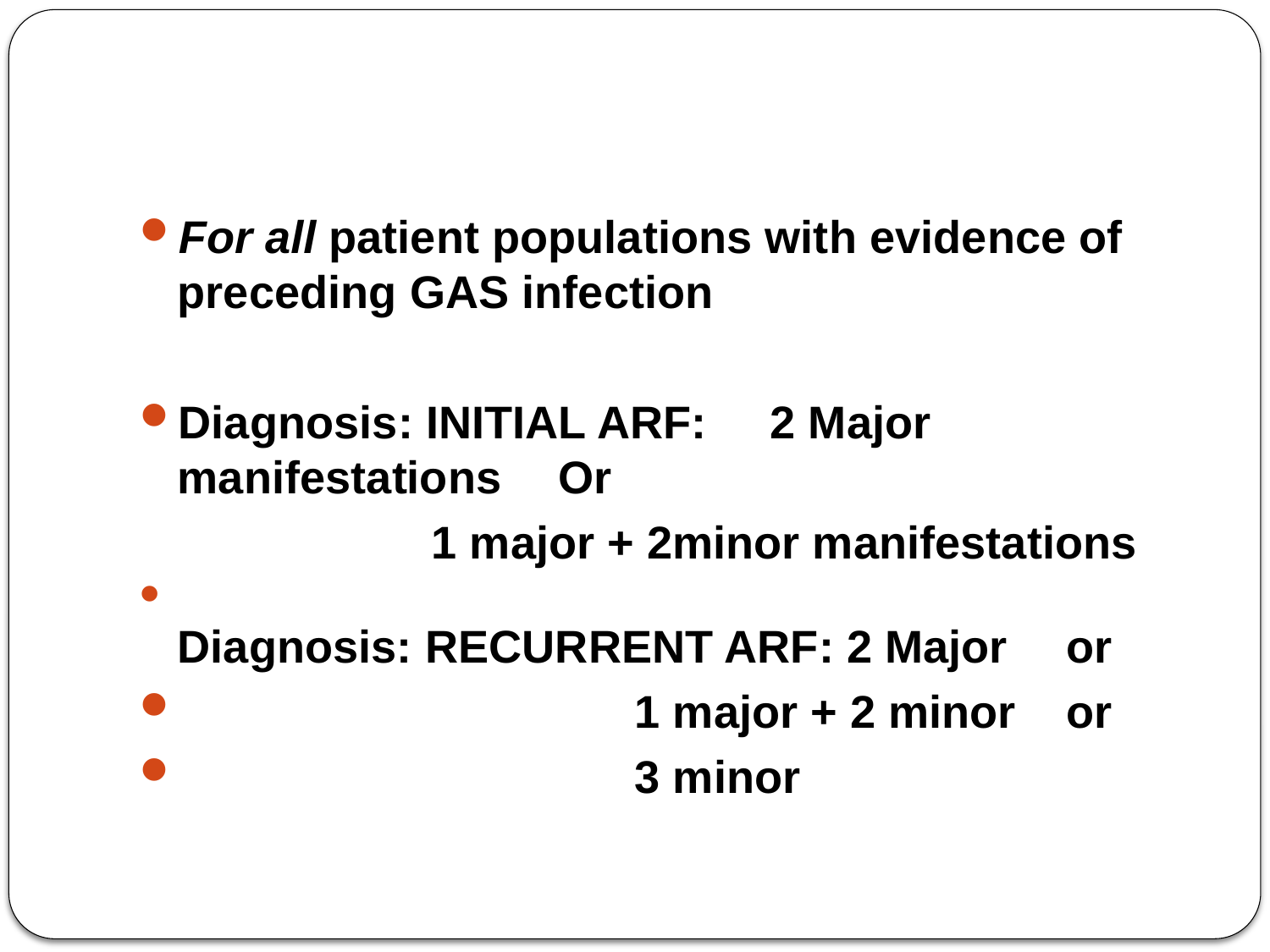

For all patient populations with evidence of preceding GAS infection

Diagnosis: INITIAL ARF:     2 Major manifestations 	Or
                 	1 major + 2minor manifestations
Diagnosis: RECURRENT ARF: 2 Major 	or
		                1 major + 2 minor 	or
		                3 minor